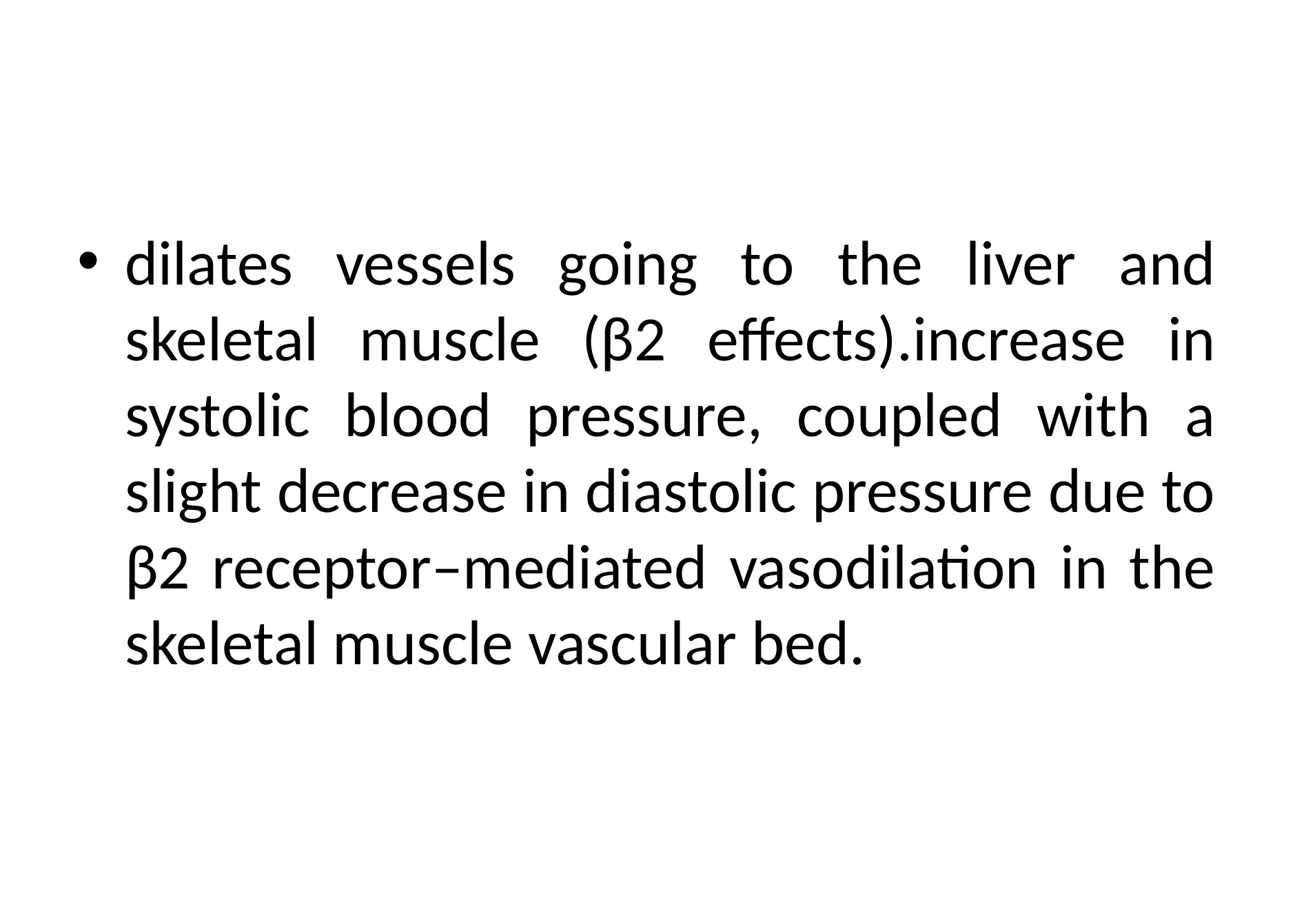

#
dilates vessels going to the liver and skeletal muscle (β2 effects).increase in systolic blood pressure, coupled with a slight decrease in diastolic pressure due to β2 receptor–mediated vasodilation in the skeletal muscle vascular bed.